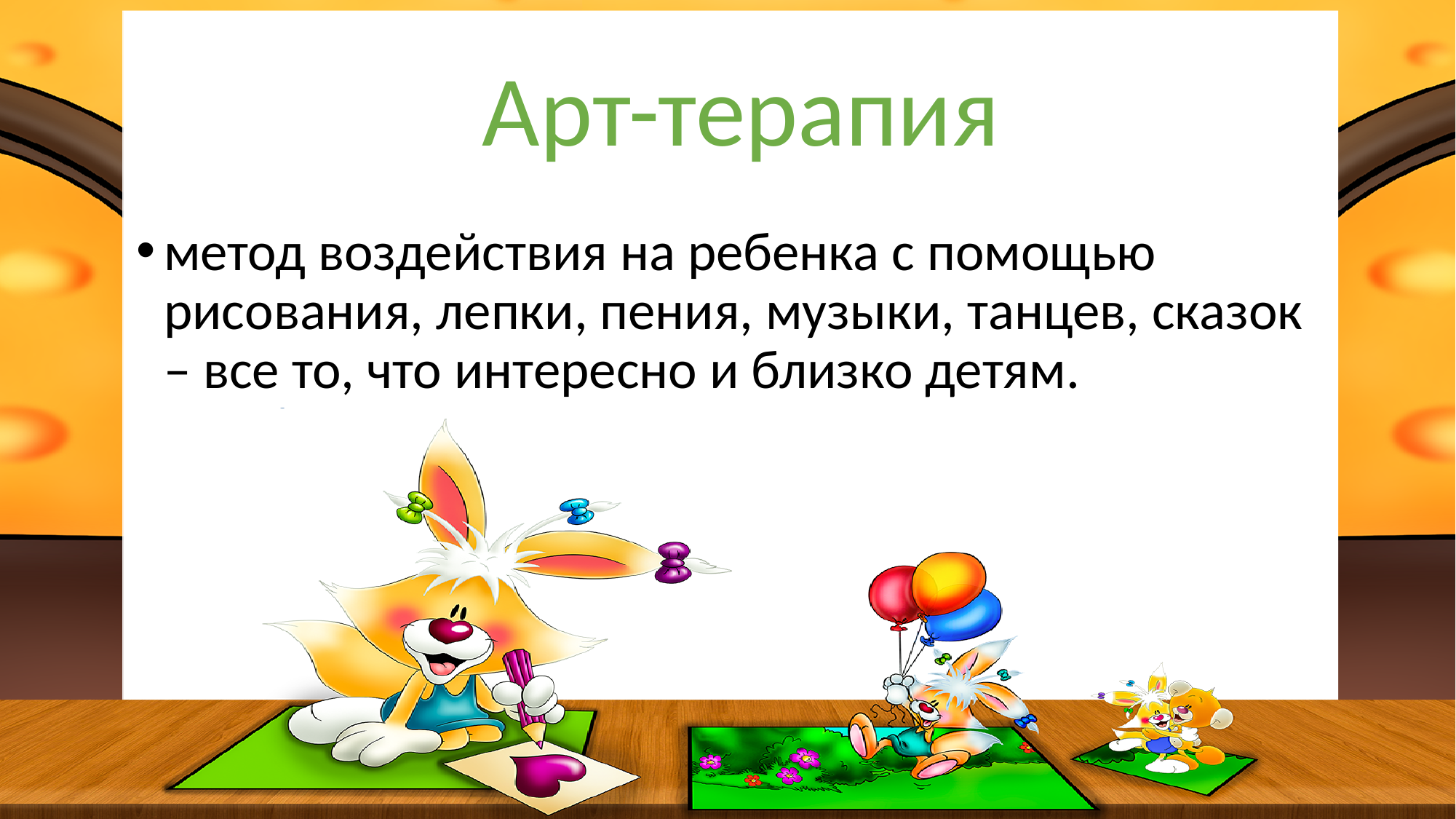

# Арт-терапия
метод воздействия на ребенка с помощью рисования, лепки, пения, музыки, танцев, сказок – все то, что интересно и близко детям.